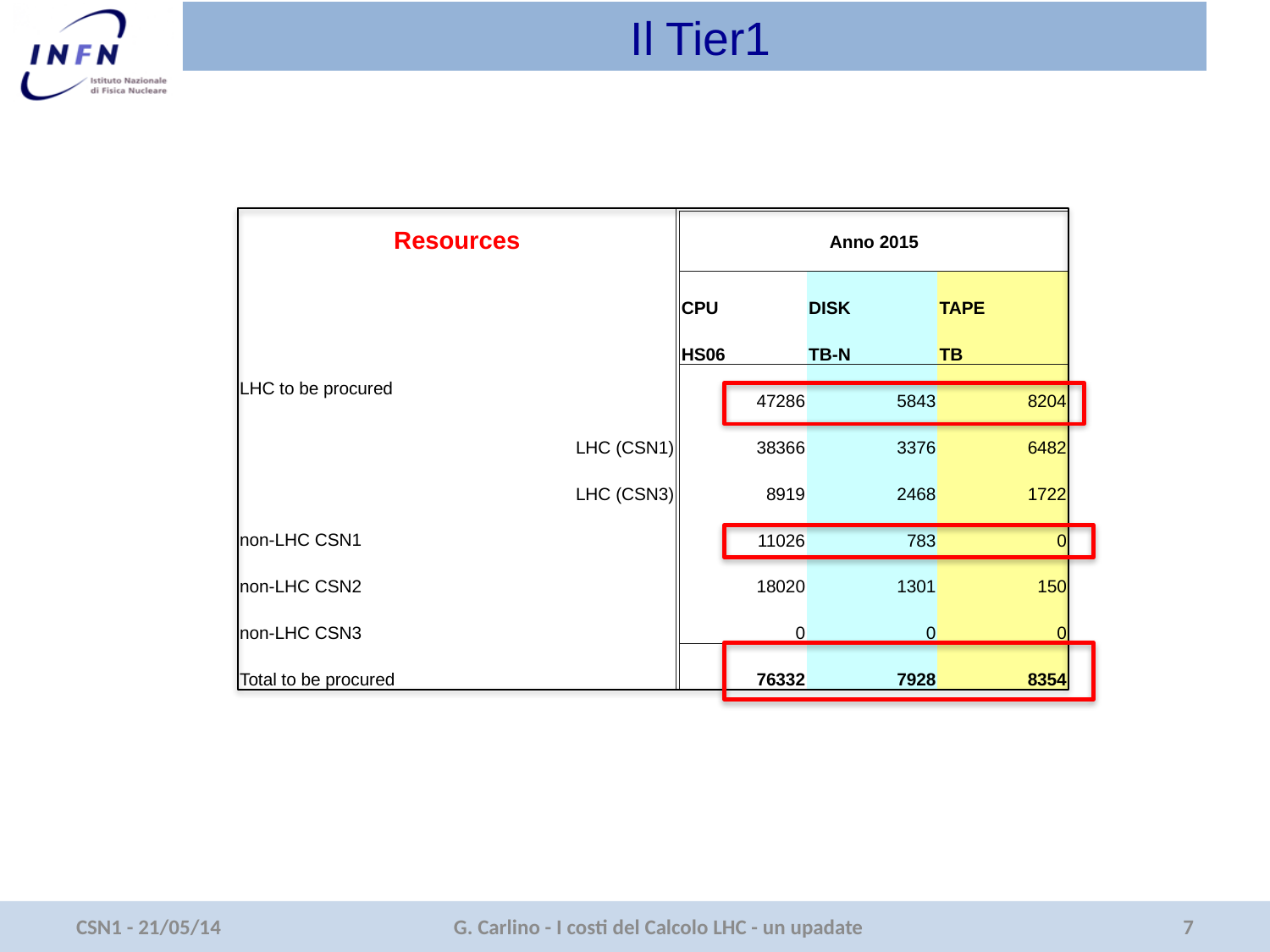

# Il Tier1

| Resources |  |
| --- | --- |
|  |  |
|  |  |
| LHC to be procured |  |
| LHC (CSN1) |  |
| LHC (CSN3) |  |
| non-LHC CSN1 |  |
| non-LHC CSN2 |  |
| non-LHC CSN3 |  |
| Total to be procured |  |
| Anno 2015 |  |  |
| --- | --- | --- |
| CPU | DISK | TAPE |
| HS06 | TB-N | TB |
| 47286 | 5843 | 8204 |
| 38366 | 3376 | 6482 |
| 8919 | 2468 | 1722 |
| 11026 | 783 | 0 |
| 18020 | 1301 | 150 |
| 0 | 0 | 0 |
| 76332 | 7928 | 8354 |

CSN1 - 21/05/14
G. Carlino - I costi del Calcolo LHC - un upadate
7